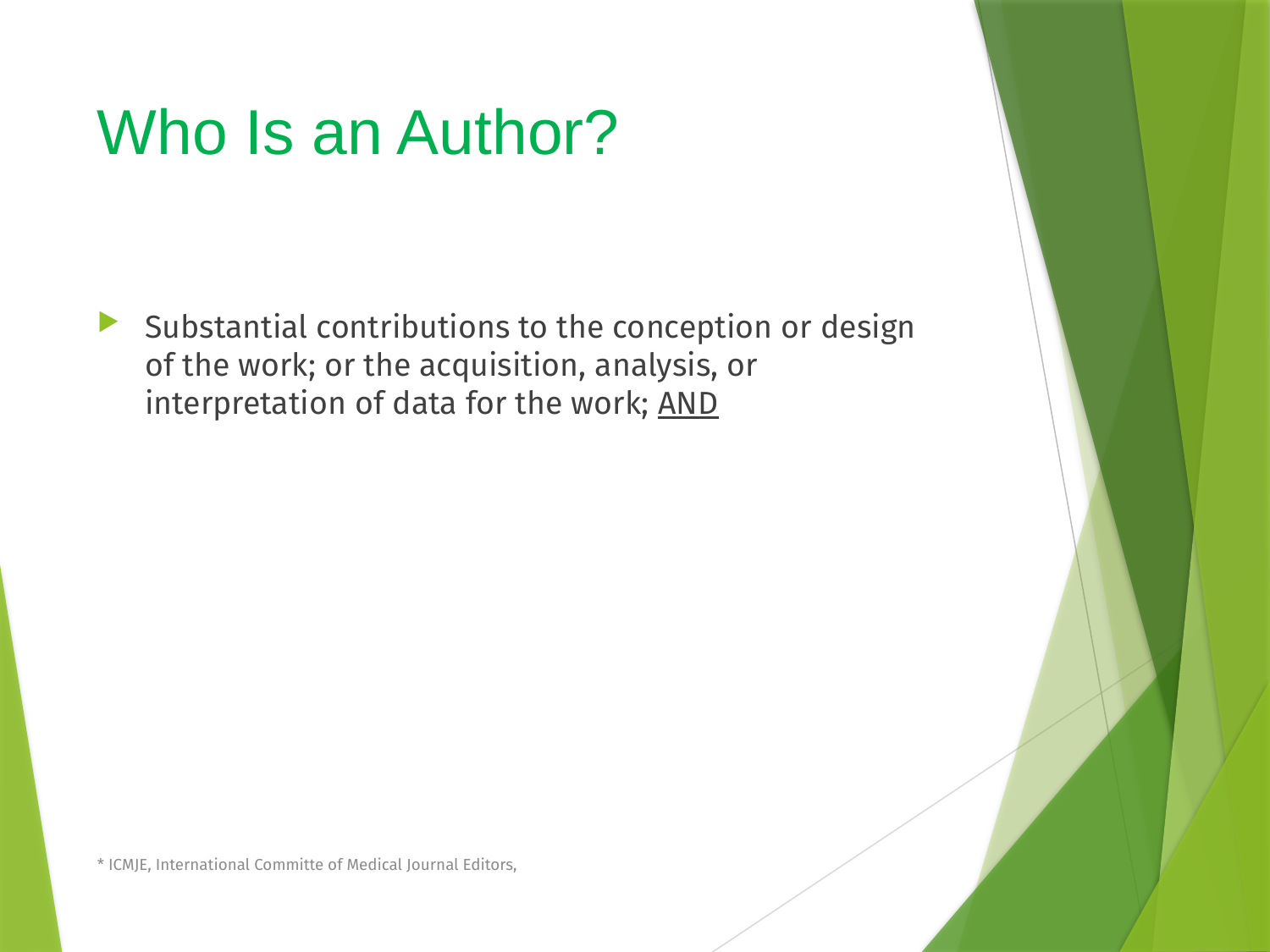

# Who Is an Author?
Substantial contributions to the conception or design of the work; or the acquisition, analysis, or interpretation of data for the work; AND

* ICMJE, International Committe of Medical Journal Editors,